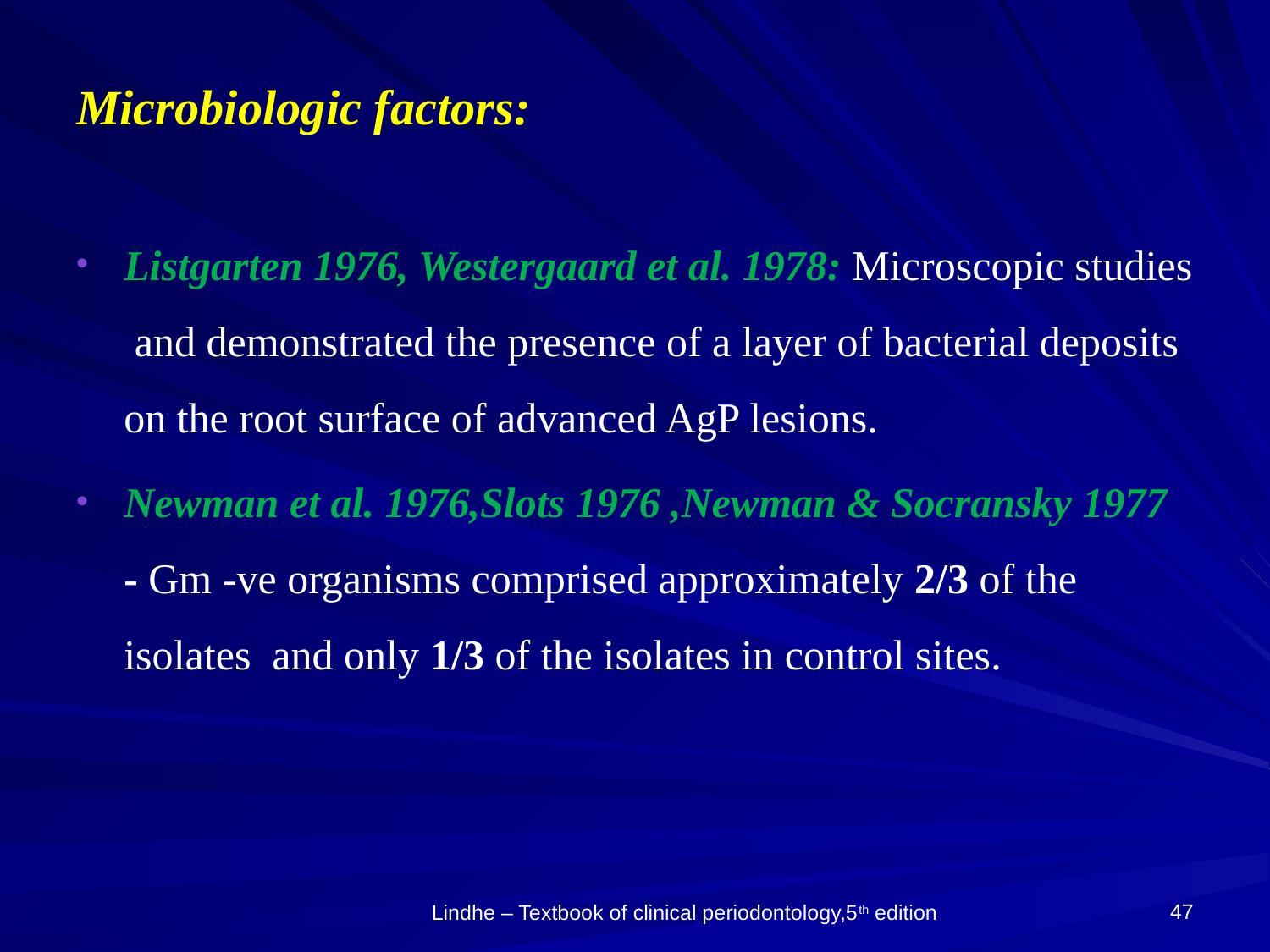

Microbiologic factors:

Listgarten 1976, Westergaard et al. 1978: Microscopic studies  and demonstrated the presence of a layer of bacterial deposits on the root surface of advanced AgP lesions.
Newman et al. 1976,Slots 1976 ,Newman & Socransky 1977  - Gm -ve organisms comprised approximately 2/3 of the isolates  and only 1/3 of the isolates in control sites.

47
Lindhe – Textbook of clinical periodontology,5th edition